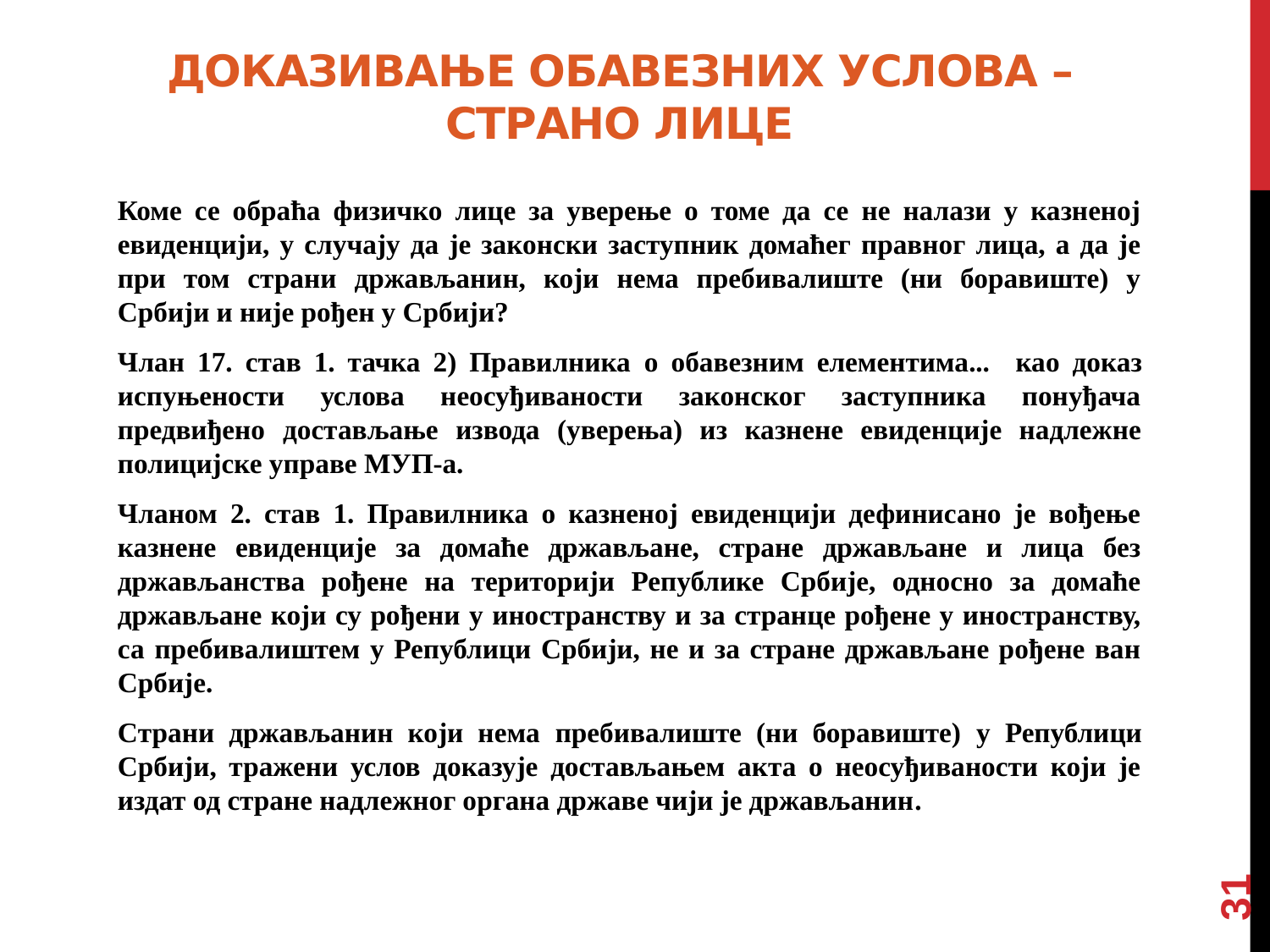

# Доказивање обавезних услова – страно лице
Коме се обраћа физичко лице за уверење о томе да се не налази у казненој евиденцији, у случају да је законски заступник домаћег правног лица, а да је при том страни држављанин, који нема пребивалиште (ни боравиште) у Србији и није рођен у Србији?
Члан 17. став 1. тачка 2) Правилника о обавезним елементима...  као доказ испуњености услова неосуђиваности законског заступника понуђача предвиђено достављање извода (уверења) из казнене евиденције надлежне полицијске управе МУП-а.
Чланом 2. став 1. Правилника о казненој евиденцији дефинисано је вођење казнене евиденције за домаће држављане, стране држављане и лица без држављанства рођене на територији Републике Србије, односно за домаће држављане који су рођени у иностранству и за странце рођене у иностранству, са пребивалиштем у Републици Србији, не и за стране држављане рођене ван Србије.
Страни држављанин који нема пребивалиште (ни боравиште) у Републици Србији, тражени услов доказује достављањем акта о неосуђиваности који је издат од стране надлежног органа државе чији је држављанин.
31